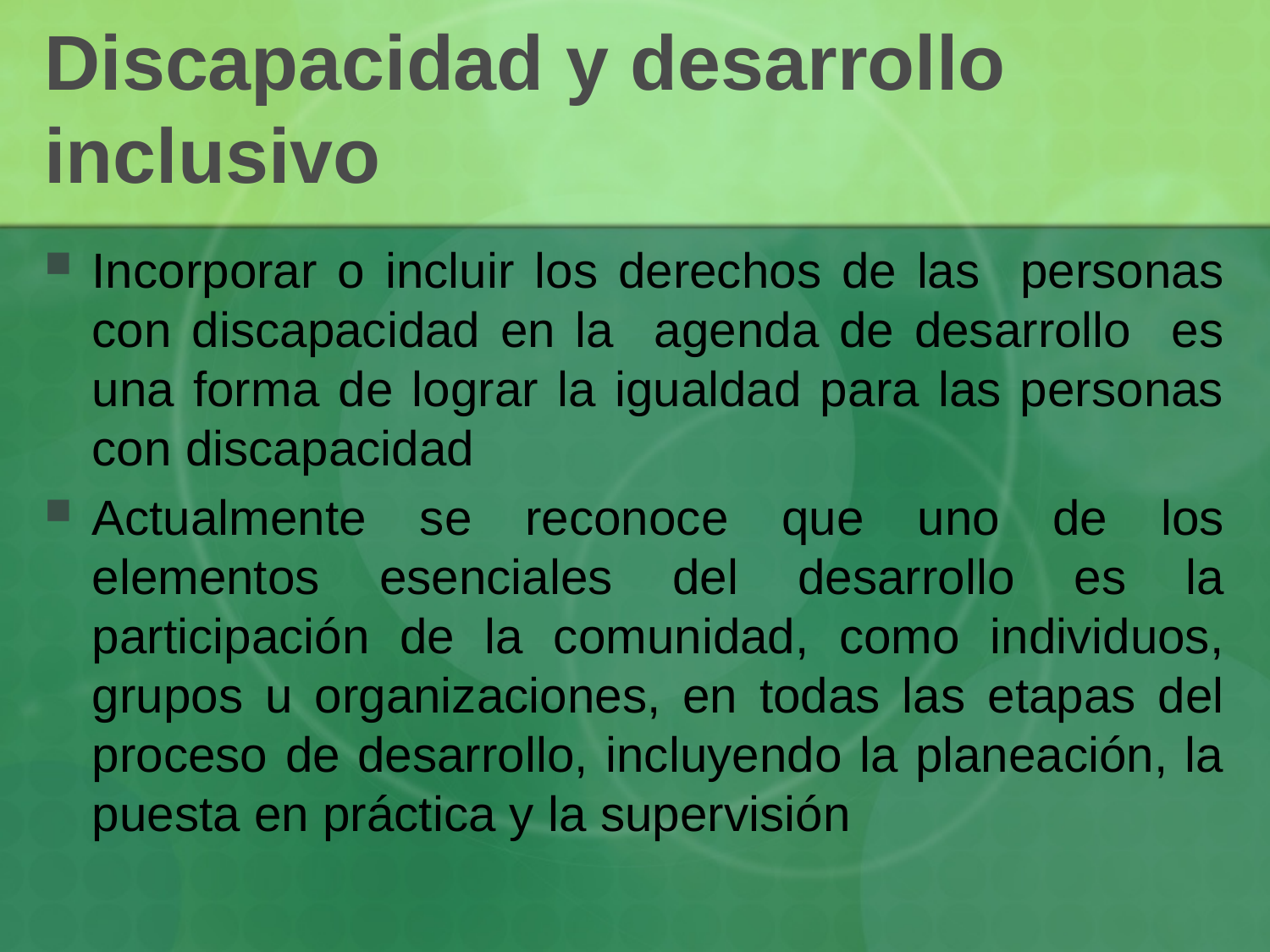

# Discapacidad y desarrollo inclusivo
Incorporar o incluir los derechos de las  personas con discapacidad en la  agenda de desarrollo  es una forma de lograr la igualdad para las personas con discapacidad
Actualmente se reconoce que uno de los elementos esenciales del desarrollo es la participación de la comunidad, como individuos, grupos u organizaciones, en todas las etapas del proceso de desarrollo, incluyendo la planeación, la puesta en práctica y la supervisión